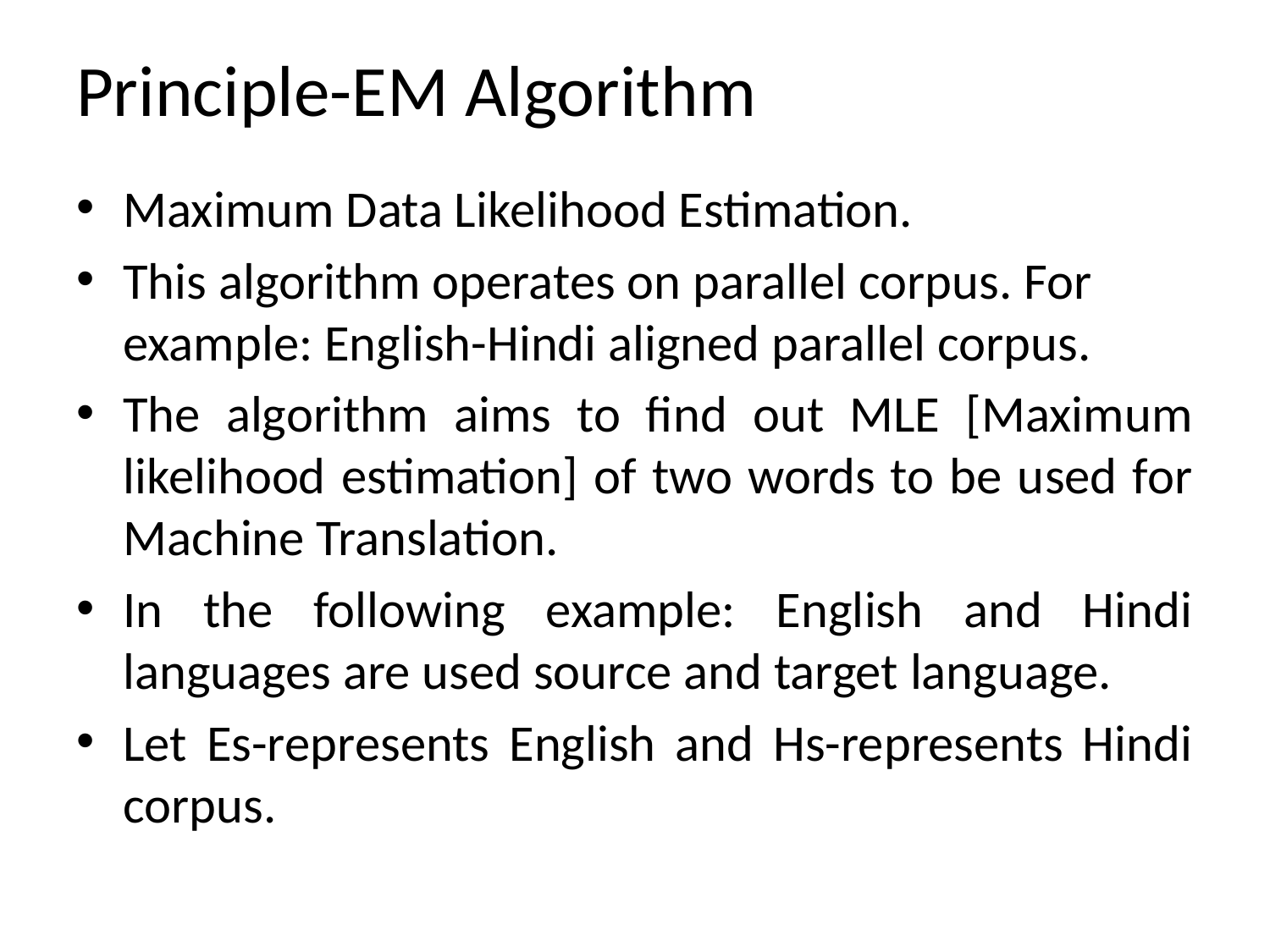

# Principle-EM Algorithm
Maximum Data Likelihood Estimation.
This algorithm operates on parallel corpus. For example: English-Hindi aligned parallel corpus.
The algorithm aims to find out MLE [Maximum likelihood estimation] of two words to be used for Machine Translation.
In the following example: English and Hindi languages are used source and target language.
Let Es-represents English and Hs-represents Hindi corpus.